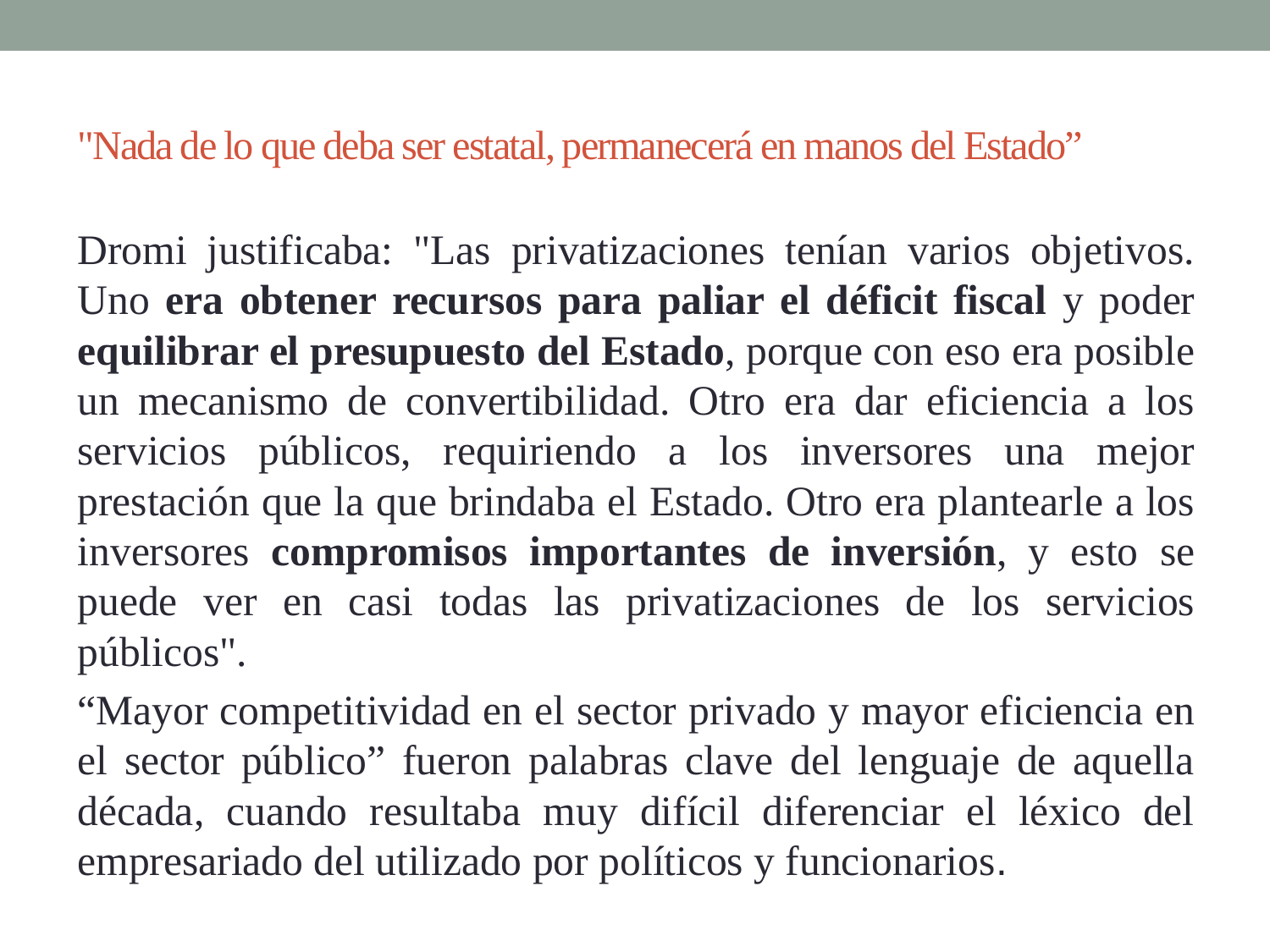

# "Nada de lo que deba ser estatal, permanecerá en manos del Estado”
Dromi justificaba: "Las privatizaciones tenían varios objetivos. Uno era obtener recursos para paliar el déficit fiscal y poder equilibrar el presupuesto del Estado, porque con eso era posible un mecanismo de convertibilidad. Otro era dar eficiencia a los servicios públicos, requiriendo a los inversores una mejor prestación que la que brindaba el Estado. Otro era plantearle a los inversores compromisos importantes de inversión, y esto se puede ver en casi todas las privatizaciones de los servicios públicos".
“Mayor competitividad en el sector privado y mayor eficiencia en el sector público” fueron palabras clave del lenguaje de aquella década, cuando resultaba muy difícil diferenciar el léxico del empresariado del utilizado por políticos y funcionarios.